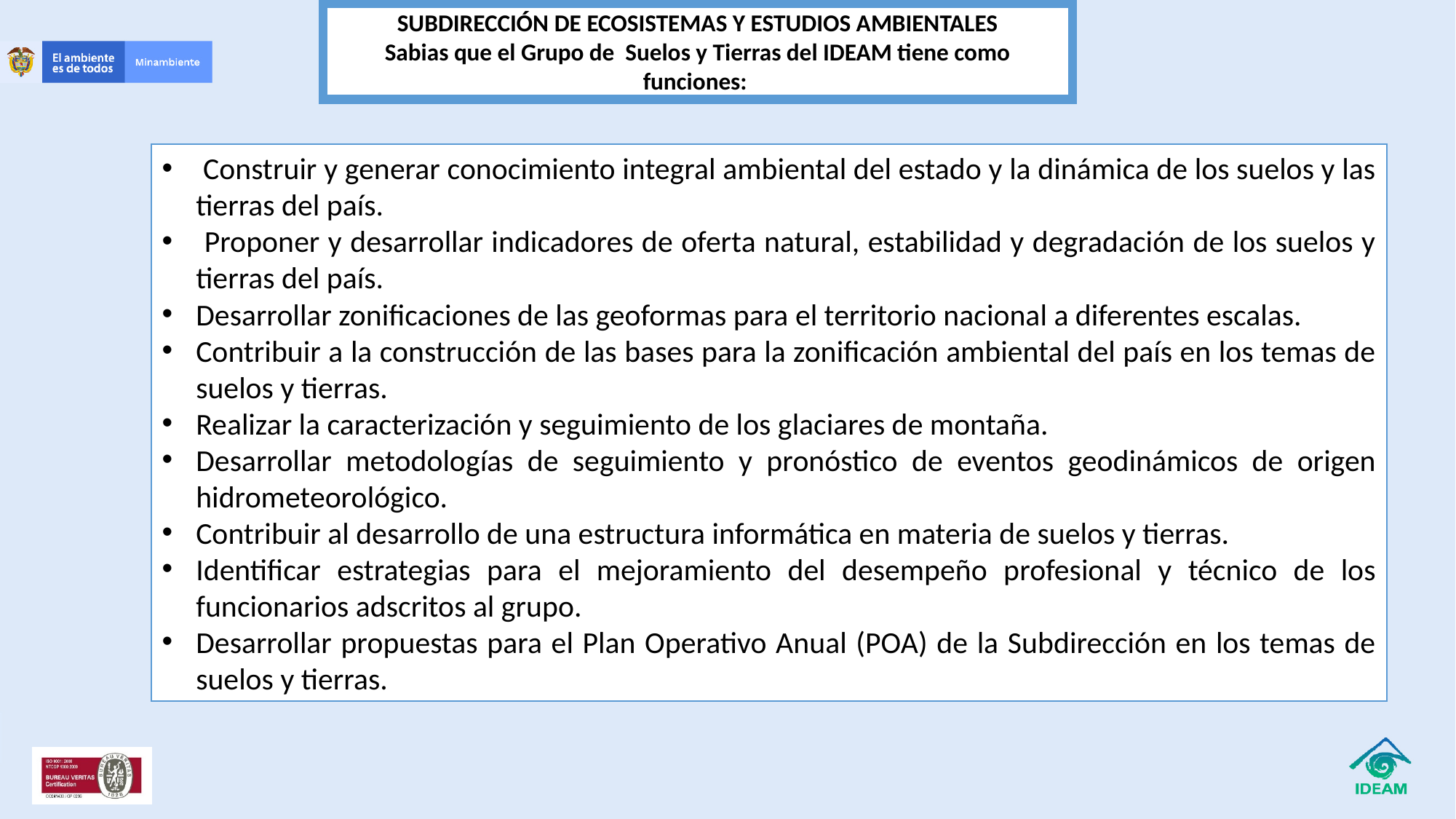

SUBDIRECCIÓN DE ECOSISTEMAS Y ESTUDIOS AMBIENTALES
Sabias que el Grupo de  Suelos y Tierras del IDEAM tiene como funciones:
 Construir y generar conocimiento integral ambiental del estado y la dinámica de los suelos y las tierras del país.
 Proponer y desarrollar indicadores de oferta natural, estabilidad y degradación de los suelos y tierras del país.
Desarrollar zonificaciones de las geoformas para el territorio nacional a diferentes escalas.
Contribuir a la construcción de las bases para la zonificación ambiental del país en los temas de suelos y tierras.
Realizar la caracterización y seguimiento de los glaciares de montaña.
Desarrollar metodologías de seguimiento y pronóstico de eventos geodinámicos de origen hidrometeorológico.
Contribuir al desarrollo de una estructura informática en materia de suelos y tierras.
Identificar estrategias para el mejoramiento del desempeño profesional y técnico de los funcionarios adscritos al grupo.
Desarrollar propuestas para el Plan Operativo Anual (POA) de la Subdirección en los temas de suelos y tierras.